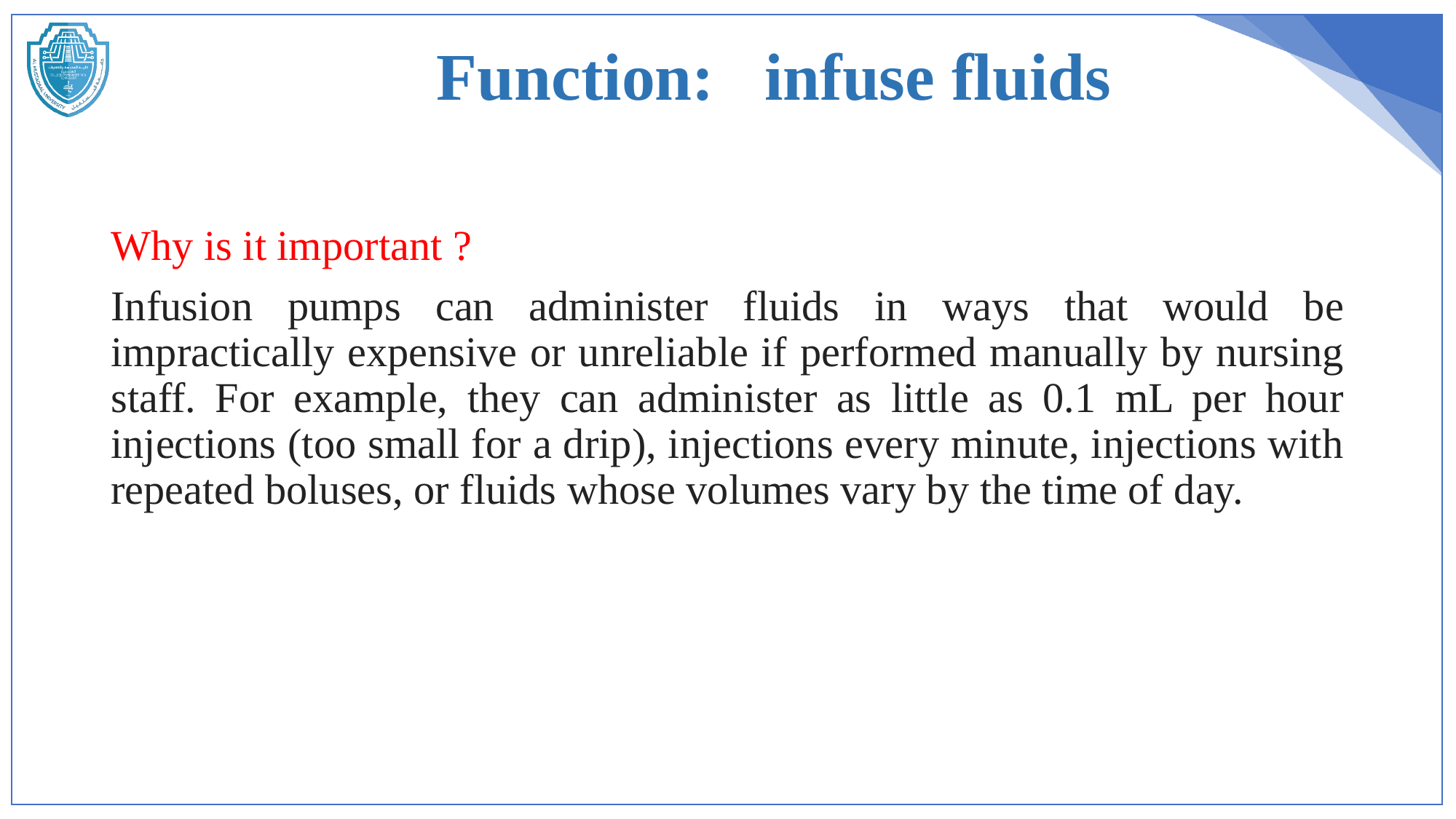

# Function:   infuse fluids
Why is it important ?
Infusion pumps can administer fluids in ways that would be impractically expensive or unreliable if performed manually by nursing staff. For example, they can administer as little as 0.1 mL per hour injections (too small for a drip), injections every minute, injections with repeated boluses, or fluids whose volumes vary by the time of day.